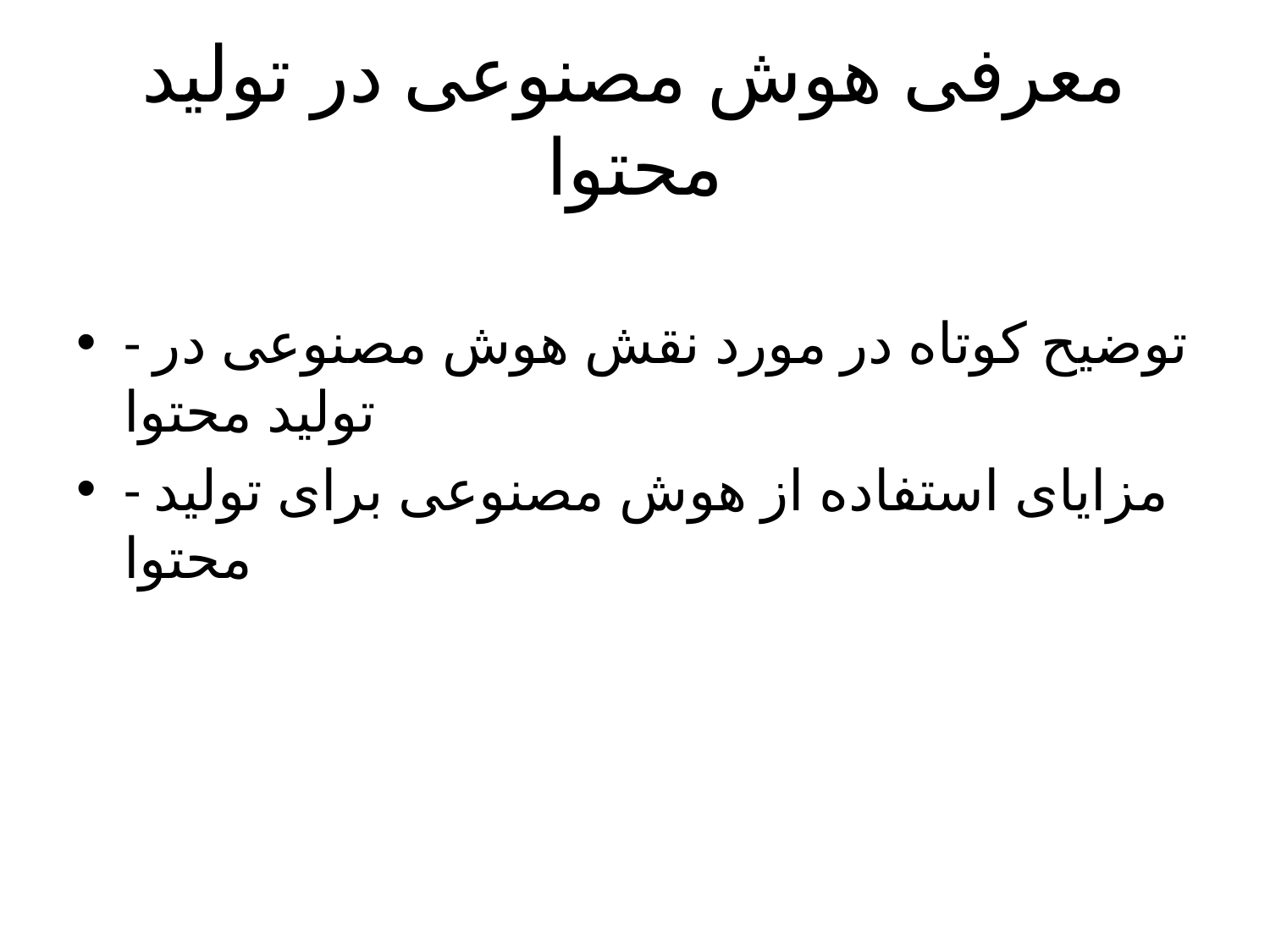

# معرفی هوش مصنوعی در تولید محتوا

- توضیح کوتاه در مورد نقش هوش مصنوعی در تولید محتوا
- مزایای استفاده از هوش مصنوعی برای تولید محتوا